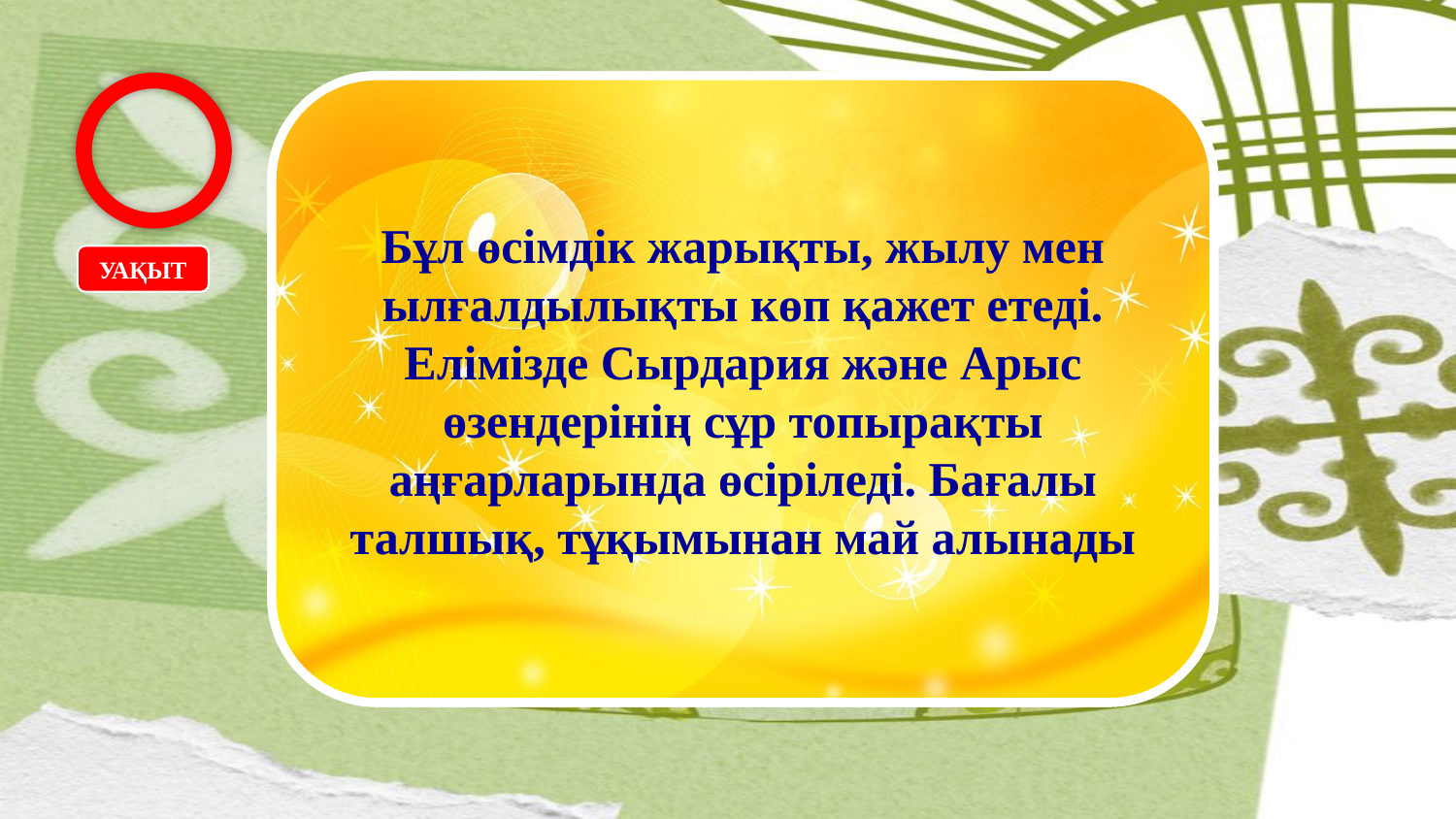

МАҚТА
Бұл өсімдік жарықты, жылу мен ылғалдылықты көп қажет етеді. Елімізде Сырдария және Арыс өзендерінің сұр топырақты аңғарларында өсіріледі. Бағалы талшық, тұқымынан май алынады
УАҚЫТ